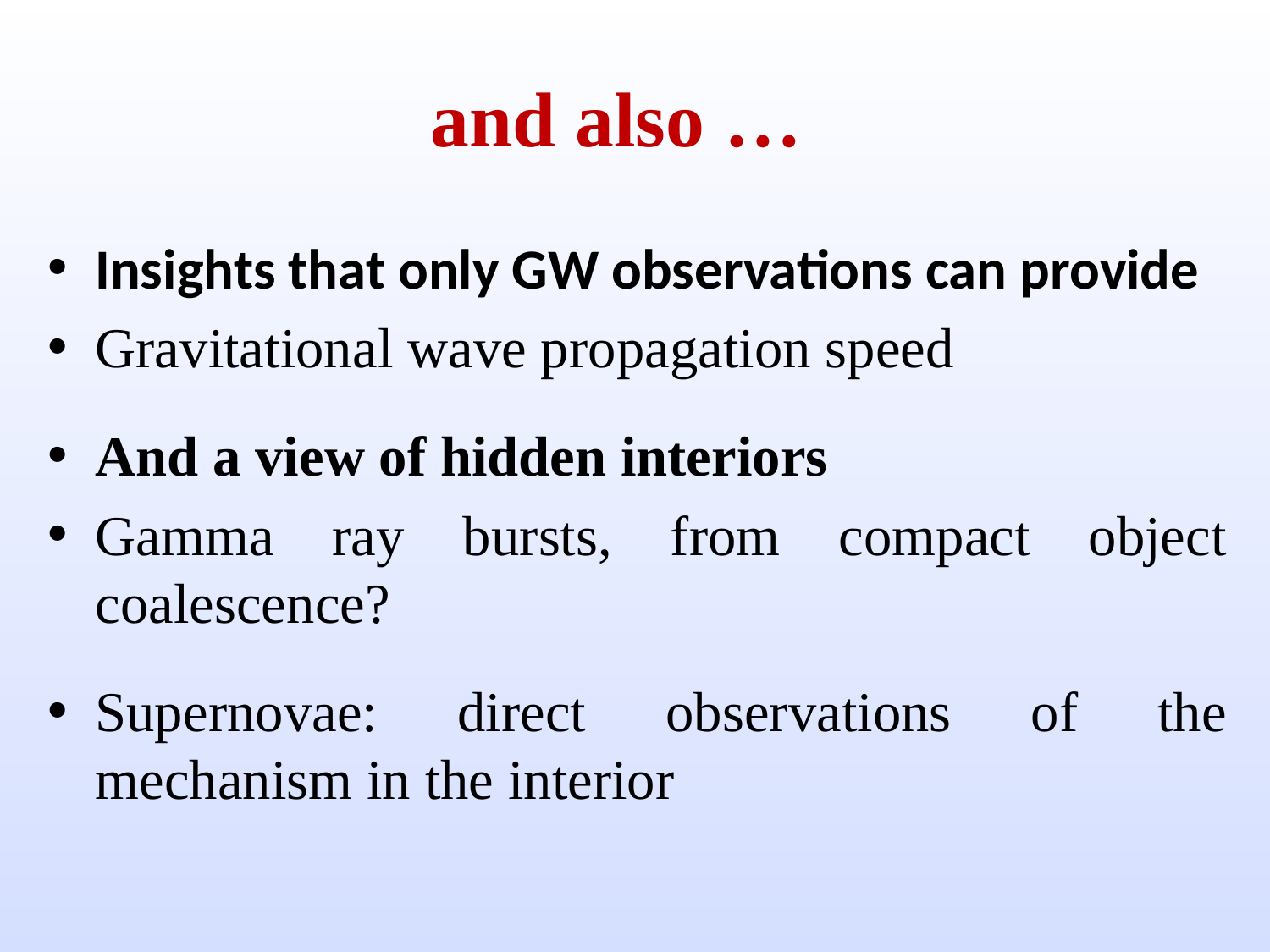

# and also …
Insights that only GW observations can provide
Gravitational wave propagation speed

And a view of hidden interiors
Gamma ray bursts, from compact object coalescence?

Supernovae: direct observations of the mechanism in the interior